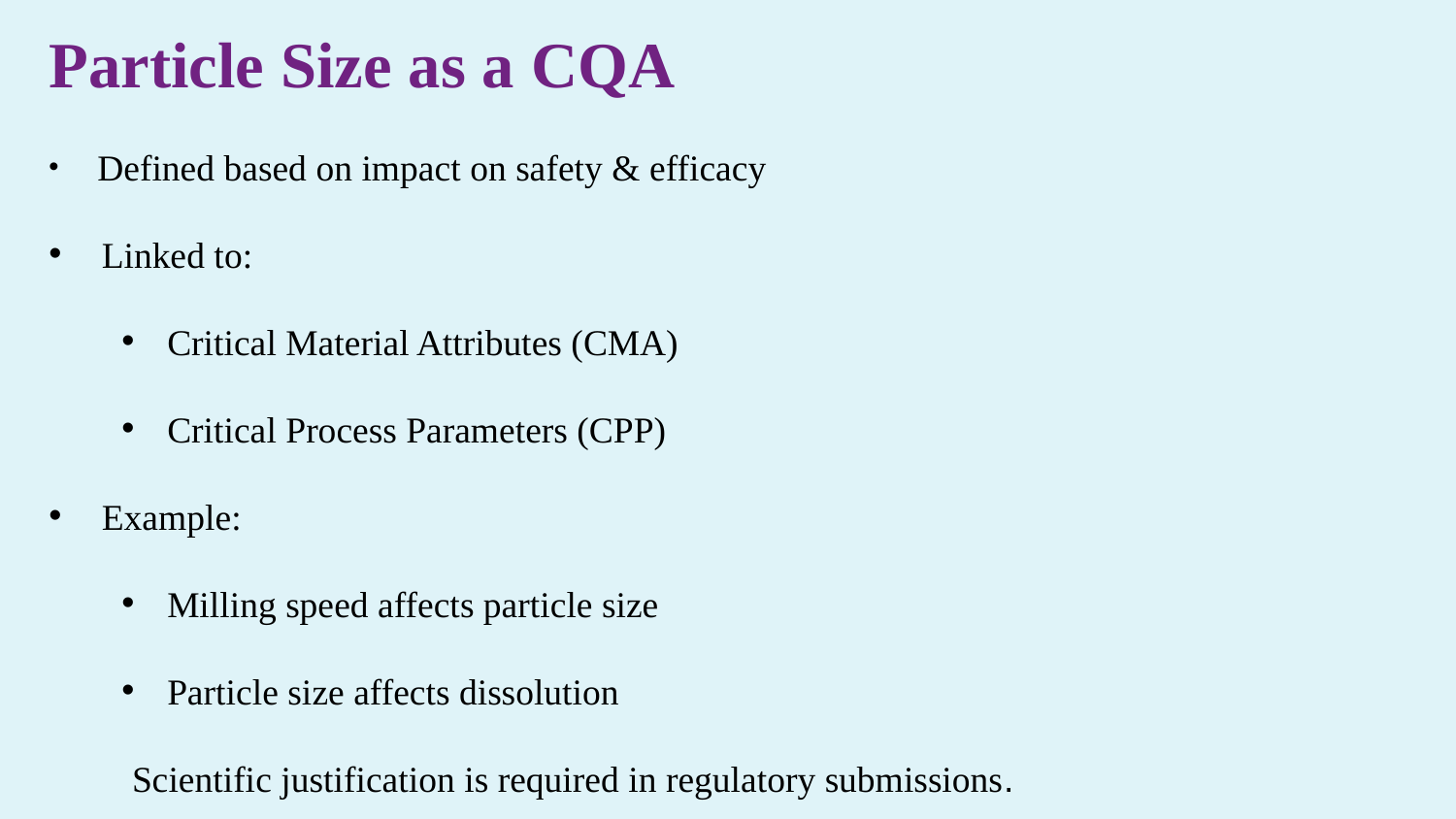

Particle Size as a CQA
  Defined based on impact on safety & efficacy
  Linked to:
Critical Material Attributes (CMA)
Critical Process Parameters (CPP)
  Example:
Milling speed affects particle size
Particle size affects dissolution
         Scientific justification is required in regulatory submissions.